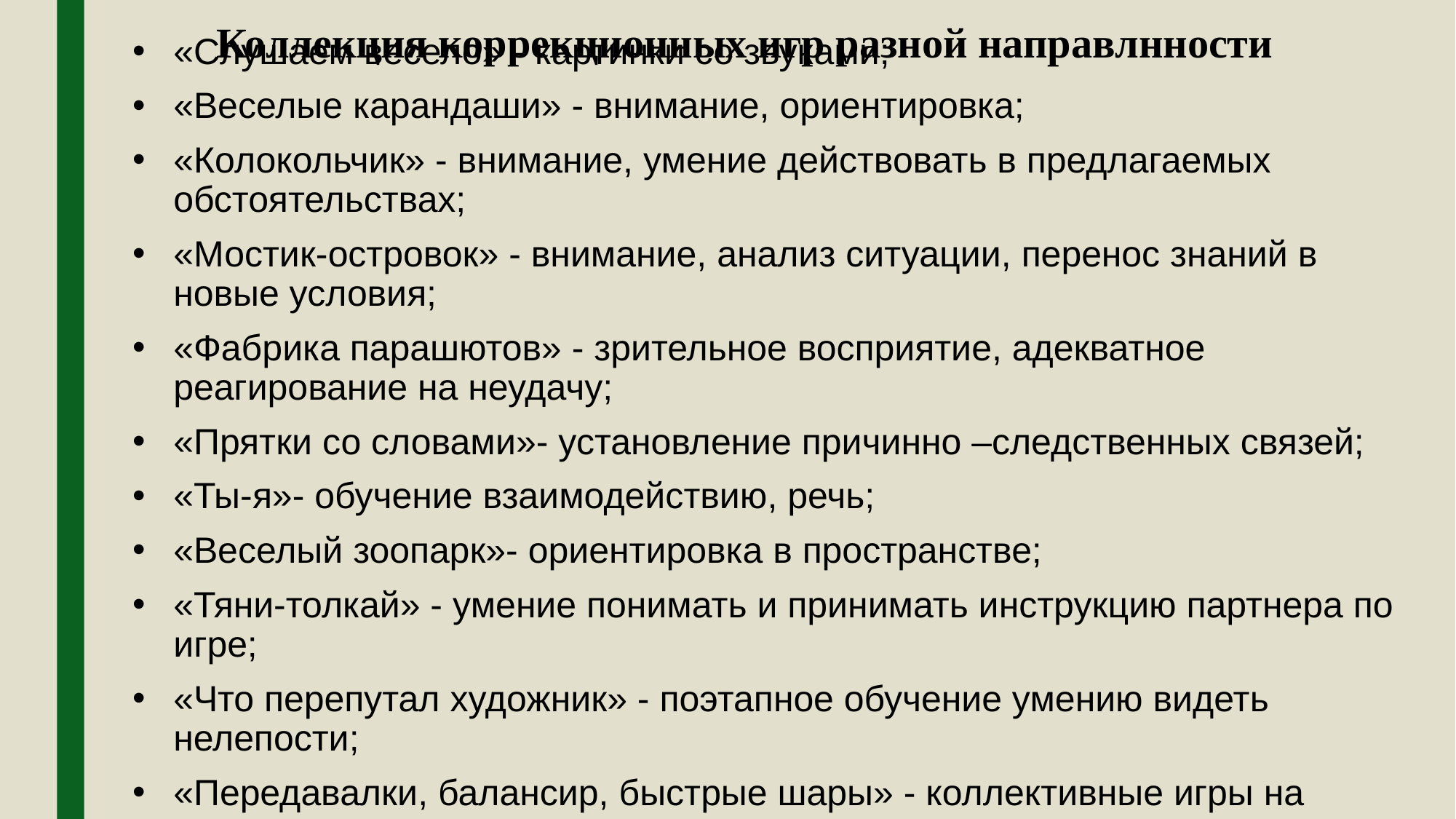

# Коллекция коррекционных игр разной направлнности
«Слушаем весело» - картинки со звуками;
«Веселые карандаши» - внимание, ориентировка;
«Колокольчик» - внимание, умение действовать в предлагаемых обстоятельствах;
«Мостик-островок» - внимание, анализ ситуации, перенос знаний в новые условия;
«Фабрика парашютов» - зрительное восприятие, адекватное реагирование на неудачу;
«Прятки со словами»- установление причинно –следственных связей;
«Ты-я»- обучение взаимодействию, речь;
«Веселый зоопарк»- ориентировка в пространстве;
«Тяни-толкай» - умение понимать и принимать инструкцию партнера по игре;
«Что перепутал художник» - поэтапное обучение умению видеть нелепости;
«Передавалки, балансир, быстрые шары» - коллективные игры на сплочение коллектива.